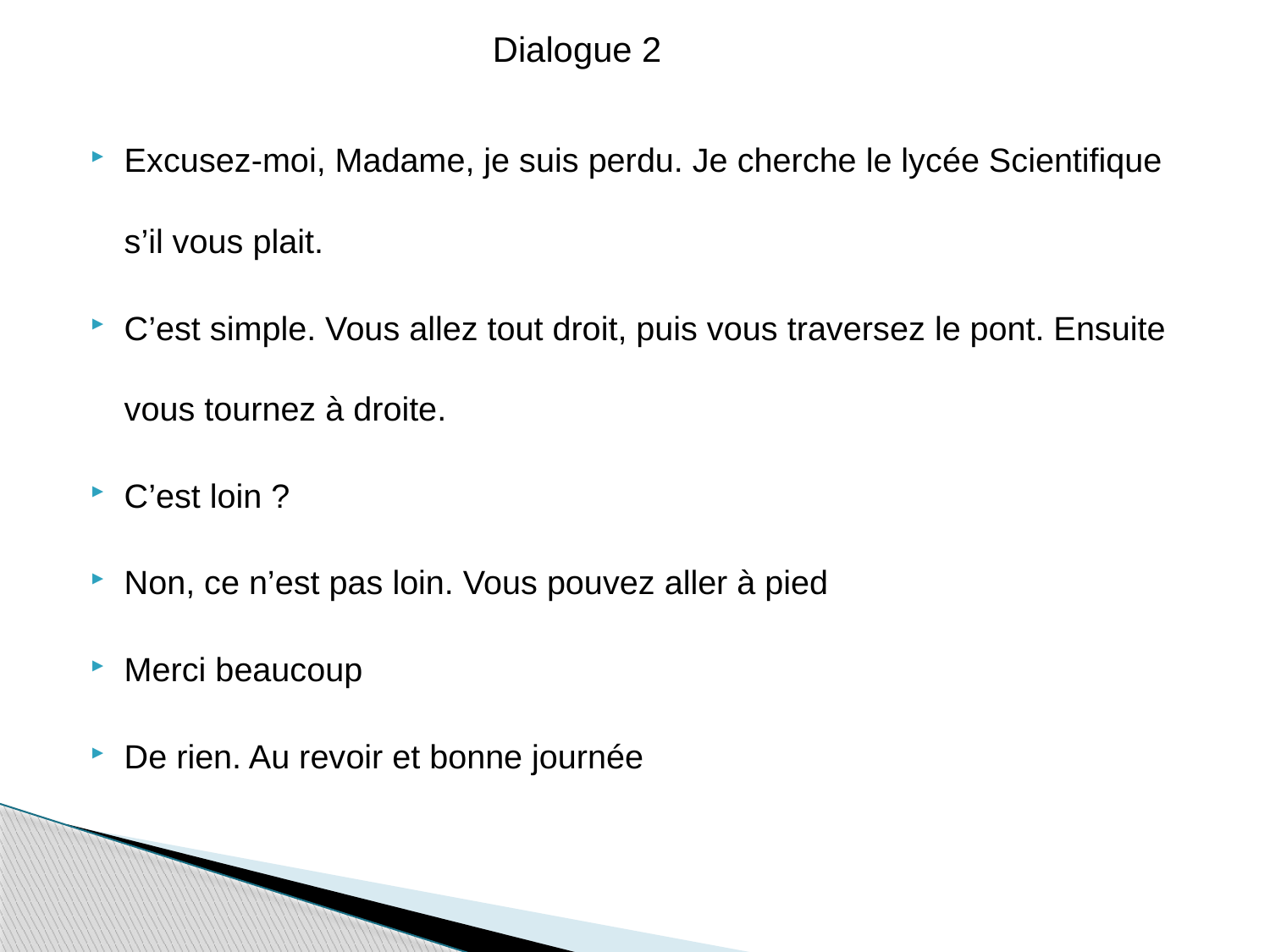

Dialogue 2

Excusez-moi, Madame, je suis perdu. Je cherche le lycée Scientifique s’il vous plait.
C’est simple. Vous allez tout droit, puis vous traversez le pont. Ensuite vous tournez à droite.
C’est loin ?
Non, ce n’est pas loin. Vous pouvez aller à pied
Merci beaucoup
De rien. Au revoir et bonne journée